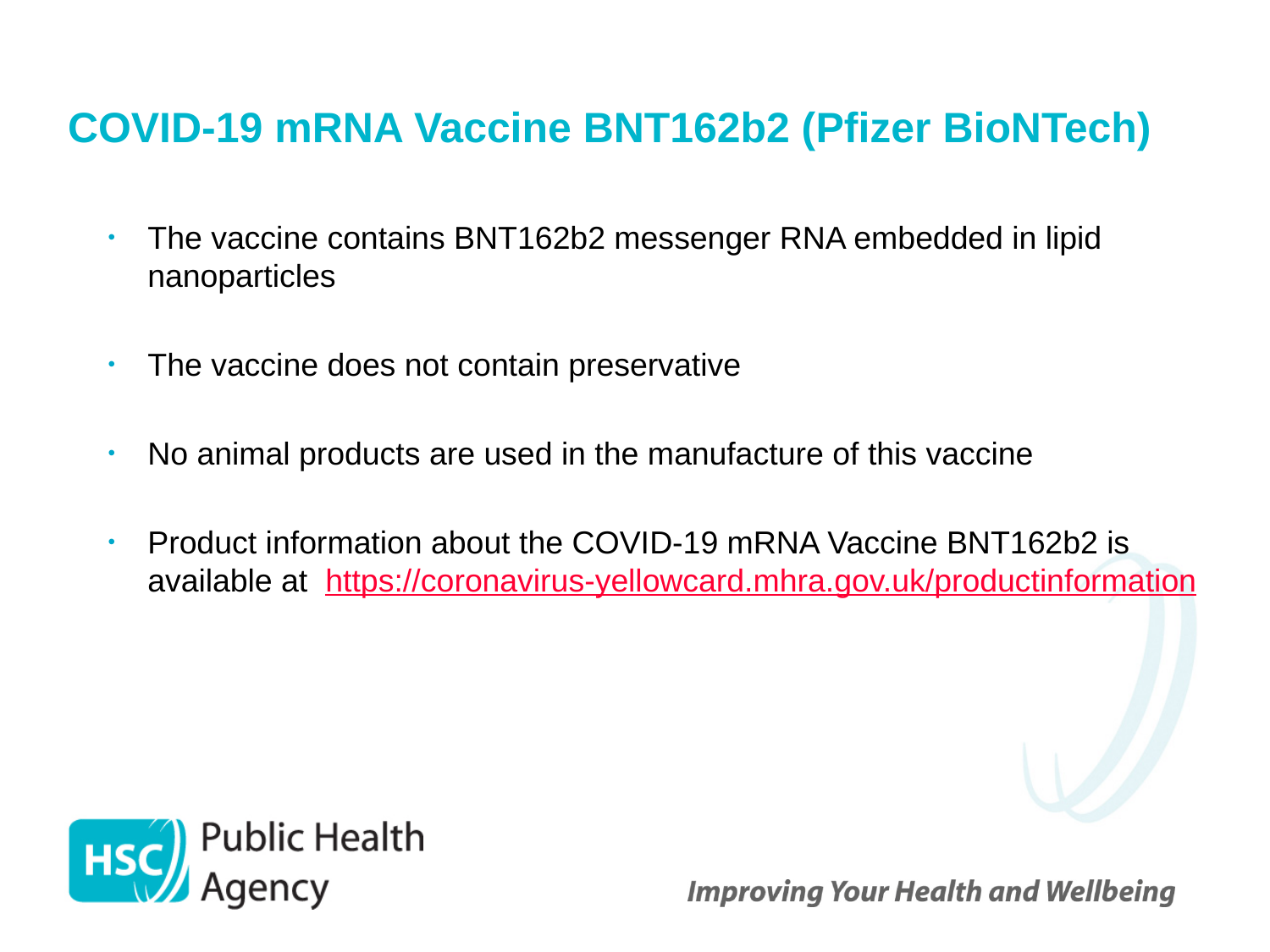

# COVID-19 mRNA Vaccine BNT162b2 (Pfizer BioNTech)
The vaccine contains BNT162b2 messenger RNA embedded in lipid nanoparticles

The vaccine does not contain preservative

No animal products are used in the manufacture of this vaccine

Product information about the COVID-19 mRNA Vaccine BNT162b2 is available at  https://coronavirus-yellowcard.mhra.gov.uk/productinformation